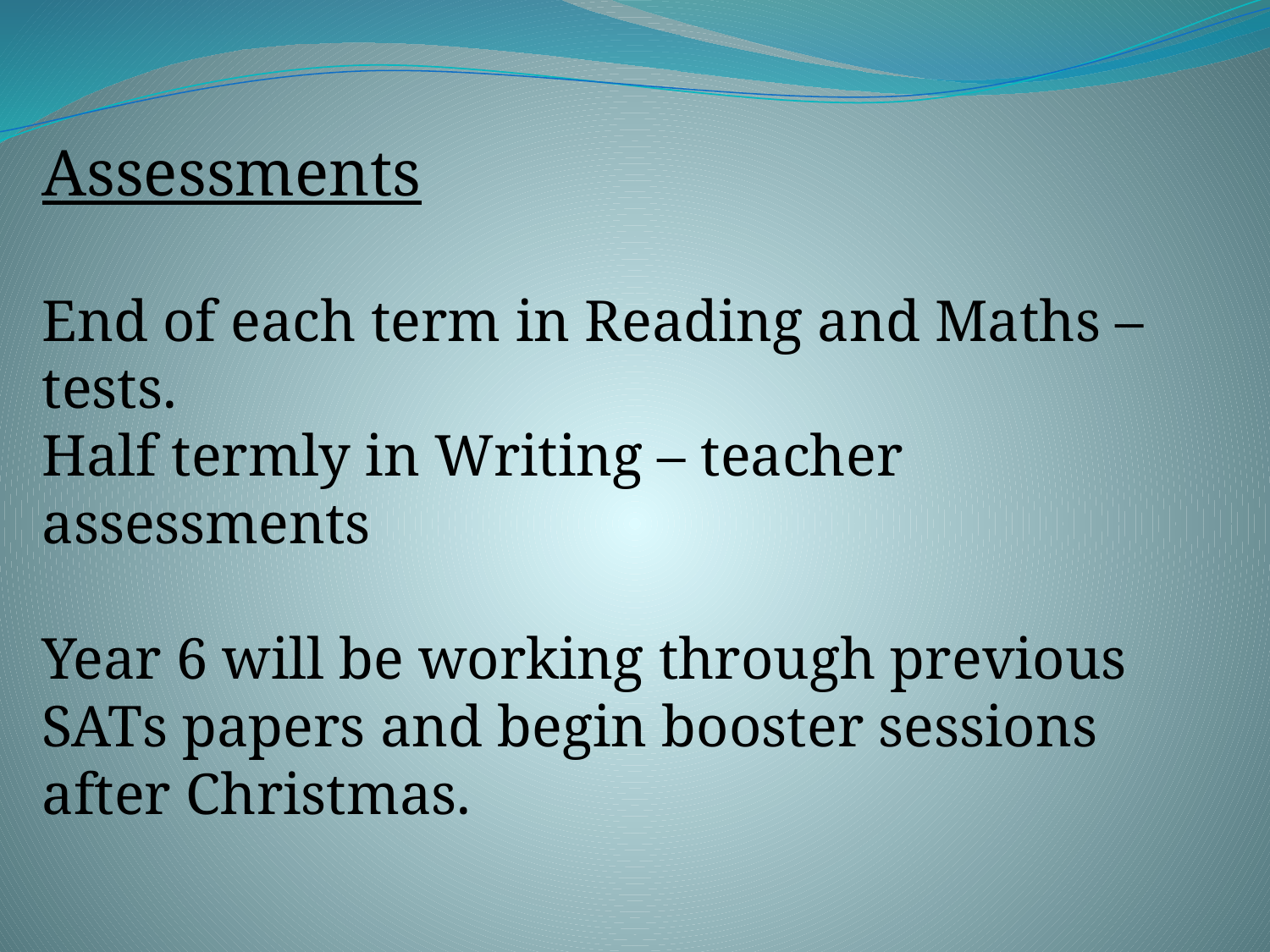

Assessments

End of each term in Reading and Maths –tests.
Half termly in Writing – teacher assessments

Year 6 will be working through previous SATs papers and begin booster sessions after Christmas.